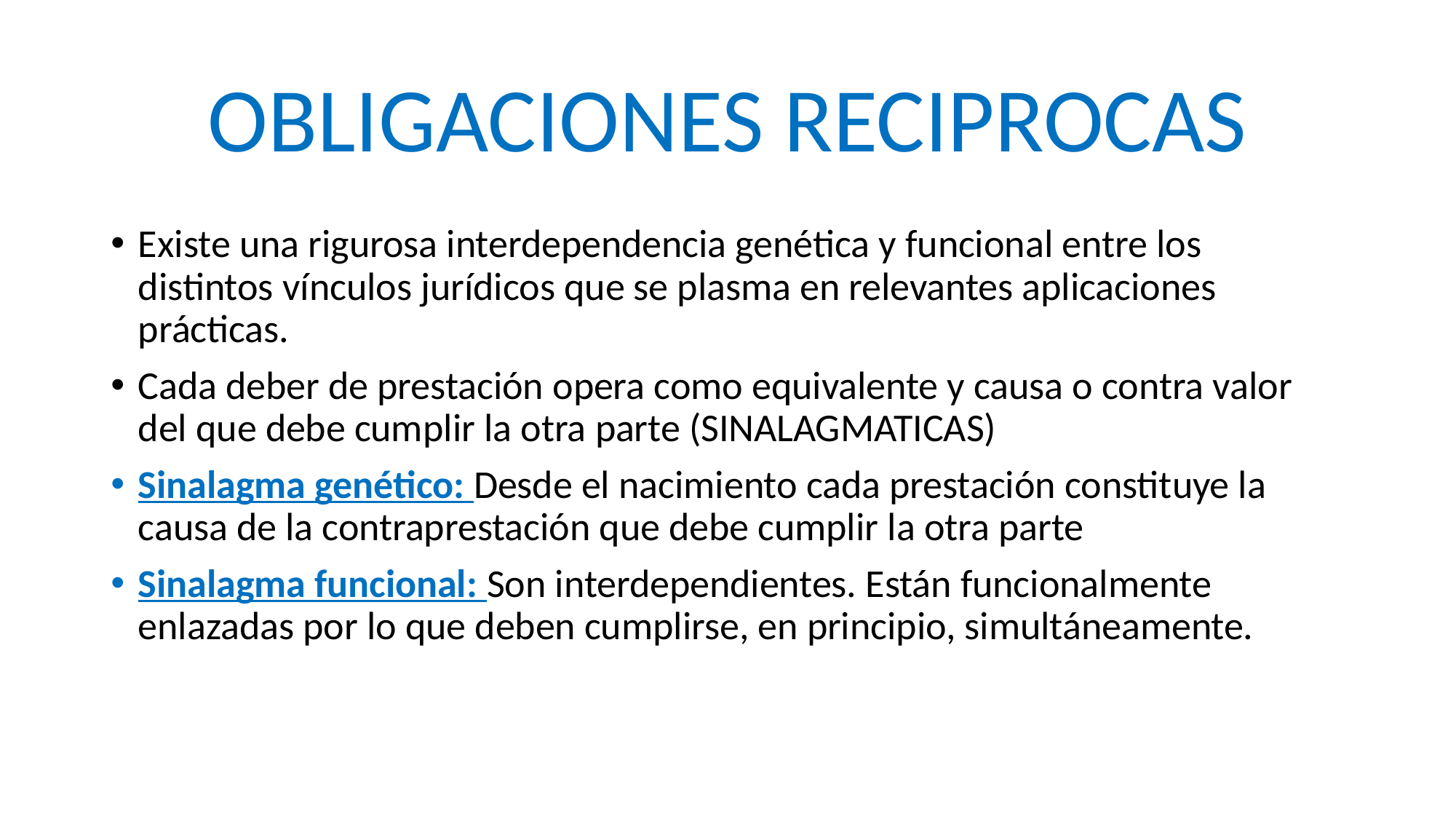

# OBLIGACIONES RECIPROCAS
Existe una rigurosa interdependencia genética y funcional entre los distintos vínculos jurídicos que se plasma en relevantes aplicaciones prácticas.
Cada deber de prestación opera como equivalente y causa o contra valor del que debe cumplir la otra parte (SINALAGMATICAS)
Sinalagma genético: Desde el nacimiento cada prestación constituye la causa de la contraprestación que debe cumplir la otra parte
Sinalagma funcional: Son interdependientes. Están funcionalmente enlazadas por lo que deben cumplirse, en principio, simultáneamente.